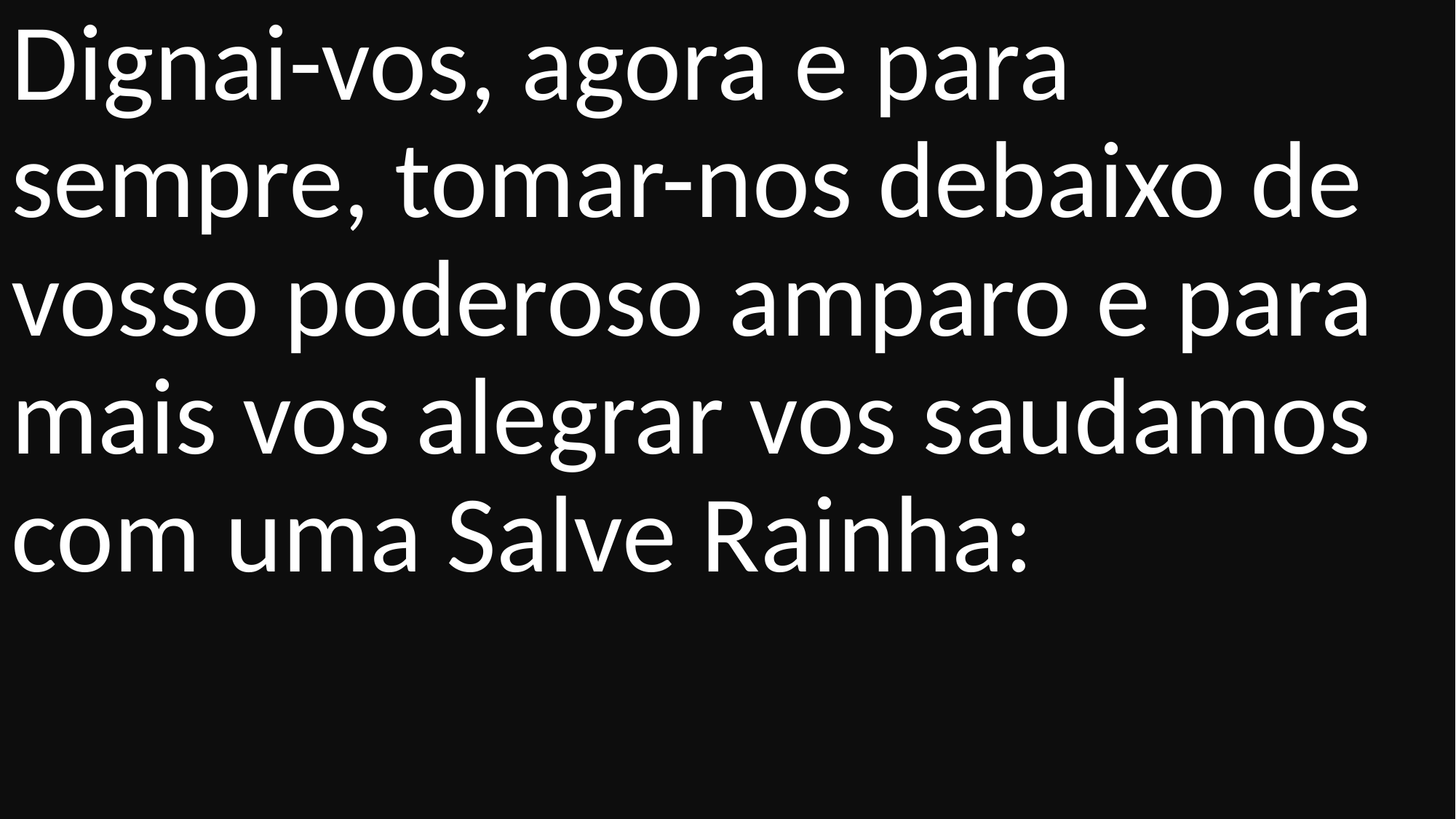

Dignai-vos, agora e para sempre, tomar-nos debaixo de vosso poderoso amparo e para mais vos alegrar vos saudamos com uma Salve Rainha: